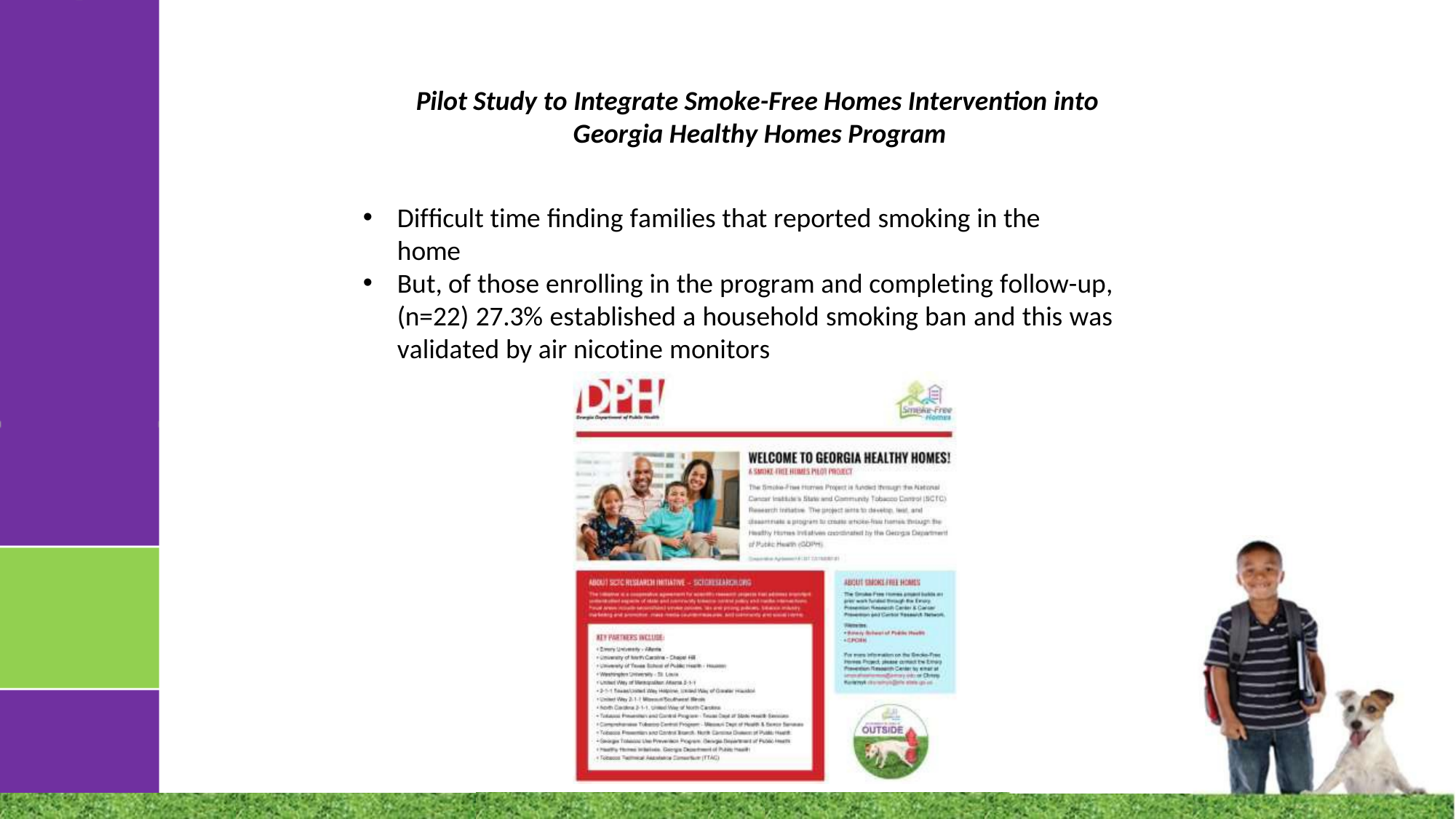

Pilot Study to Integrate Smoke-Free Homes Intervention into Georgia Healthy Homes Program

Difficult time finding families that reported smoking in the home
But, of those enrolling in the program and completing follow-up, (n=22) 27.3% established a household smoking ban and this was validated by air nicotine monitors